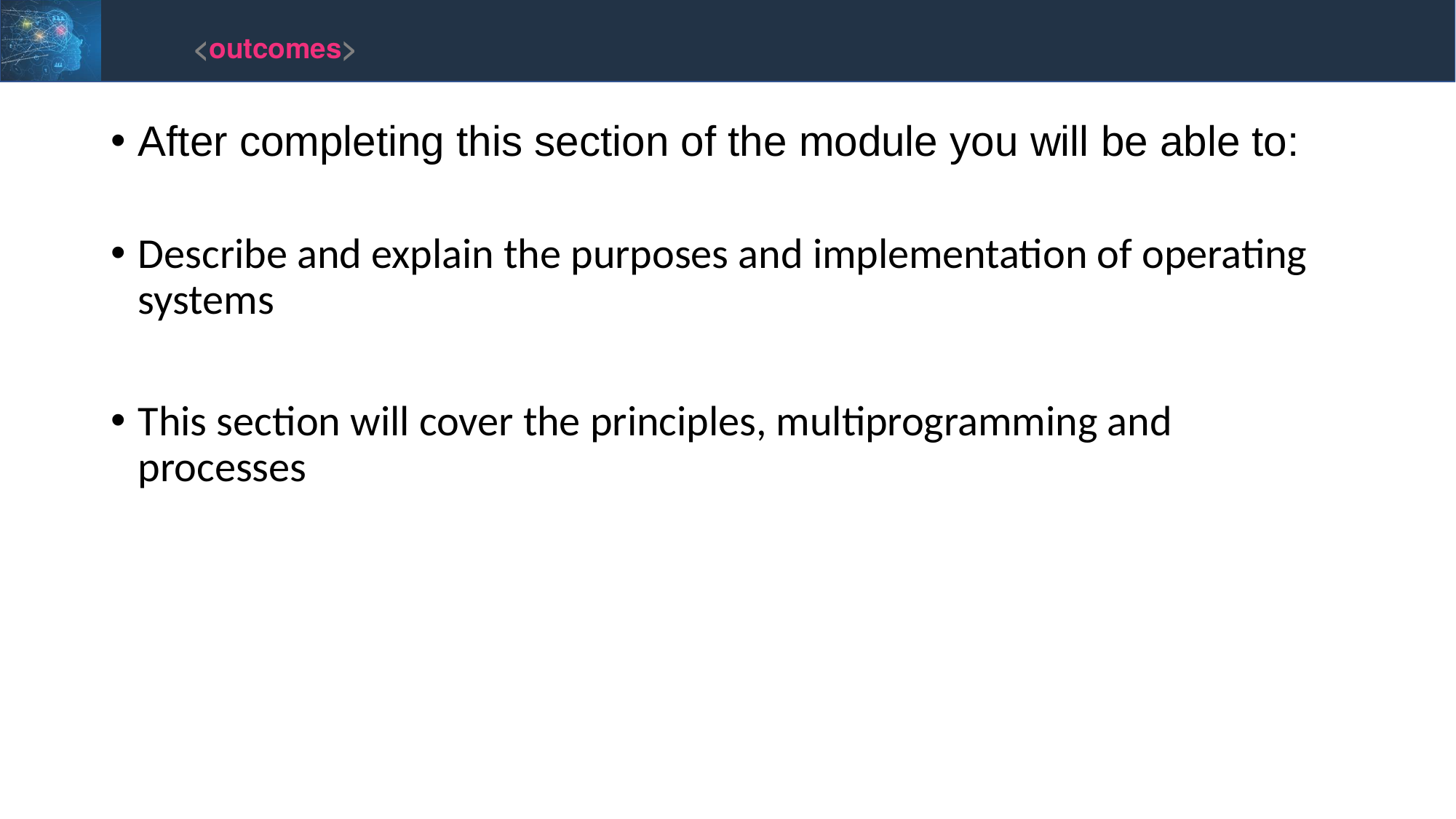

<outcomes>
After completing this section of the module you will be able to:
Describe and explain the purposes and implementation of operating systems

This section will cover the principles, multiprogramming and processes